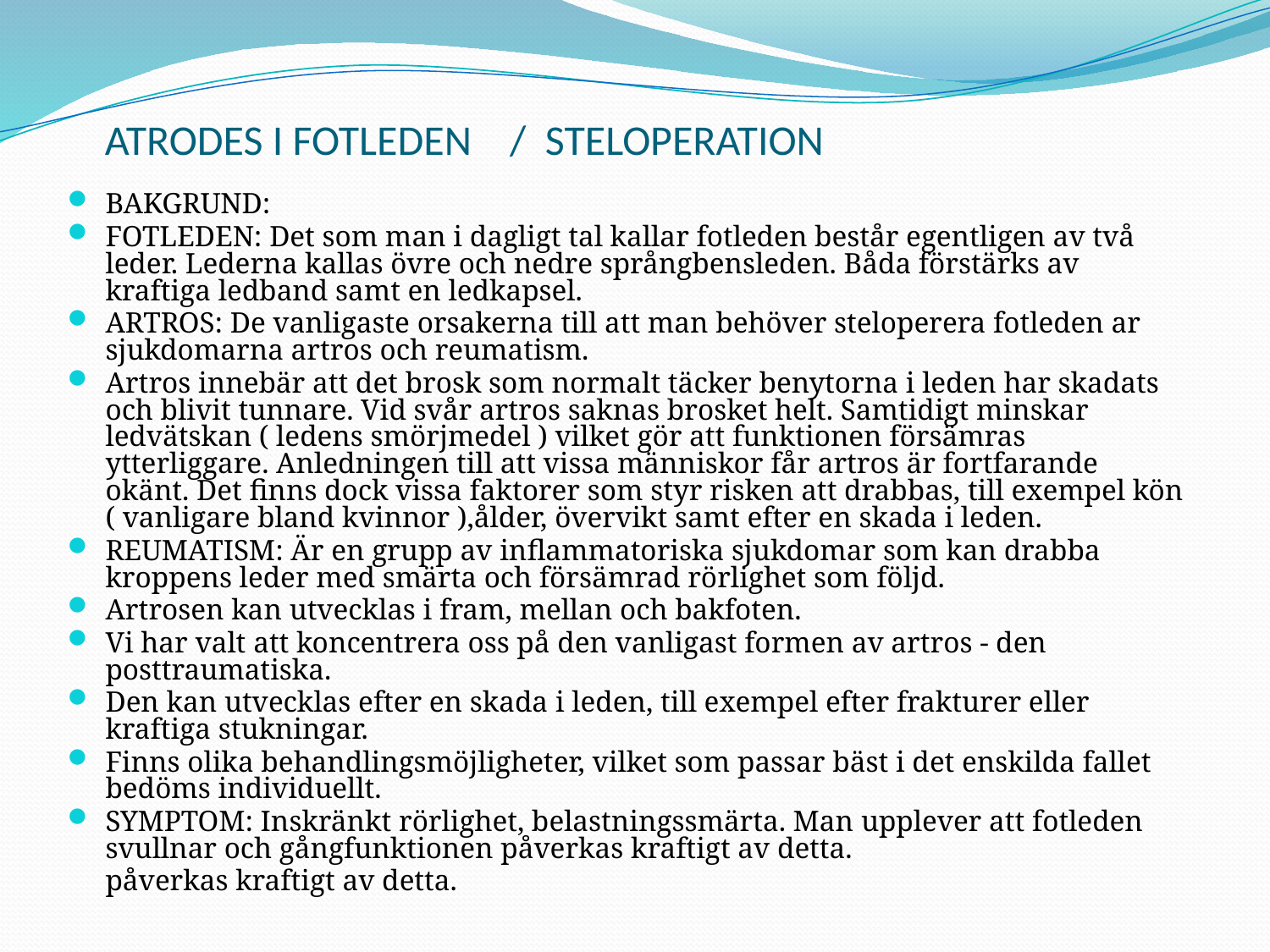

# ATRODES I FOTLEDEN    /  STELOPERATION
BAKGRUND:
FOTLEDEN: Det som man i dagligt tal kallar fotleden består egentligen av två leder. Lederna kallas övre och nedre språngbensleden. Båda förstärks av kraftiga ledband samt en ledkapsel.
ARTROS: De vanligaste orsakerna till att man behöver steloperera fotleden ar sjukdomarna artros och reumatism.
Artros innebär att det brosk som normalt täcker benytorna i leden har skadats och blivit tunnare. Vid svår artros saknas brosket helt. Samtidigt minskar ledvätskan ( ledens smörjmedel ) vilket gör att funktionen försämras ytterliggare. Anledningen till att vissa människor får artros är fortfarande okänt. Det finns dock vissa faktorer som styr risken att drabbas, till exempel kön ( vanligare bland kvinnor ),ålder, övervikt samt efter en skada i leden.
REUMATISM: Är en grupp av inflammatoriska sjukdomar som kan drabba kroppens leder med smärta och försämrad rörlighet som följd.
Artrosen kan utvecklas i fram, mellan och bakfoten.
Vi har valt att koncentrera oss på den vanligast formen av artros - den posttraumatiska.
Den kan utvecklas efter en skada i leden, till exempel efter frakturer eller kraftiga stukningar.
Finns olika behandlingsmöjligheter, vilket som passar bäst i det enskilda fallet bedöms individuellt.
SYMPTOM: Inskränkt rörlighet, belastningssmärta. Man upplever att fotleden svullnar och gångfunktionen påverkas kraftigt av detta.
	påverkas kraftigt av detta.